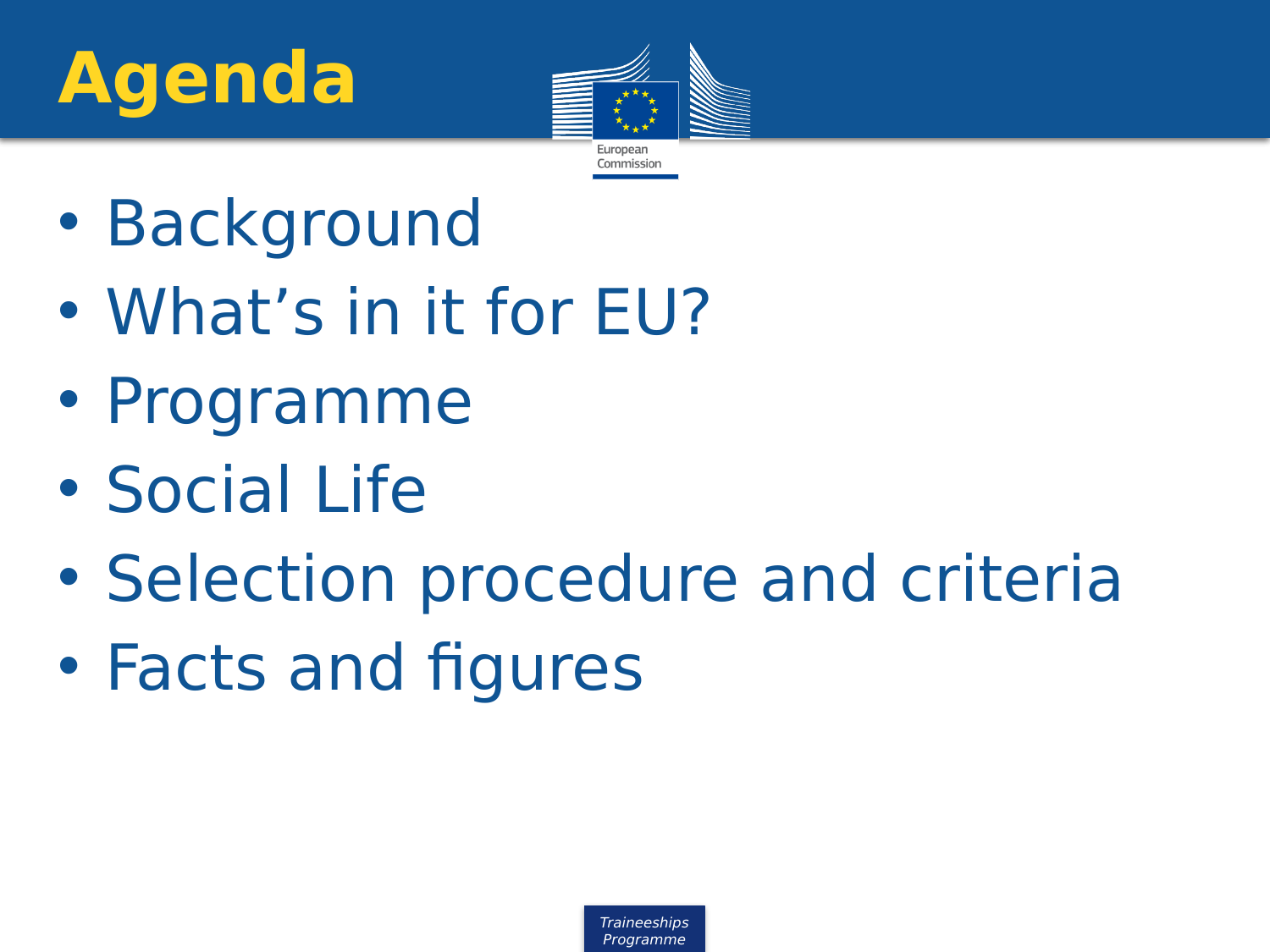

# Agenda
Background
What’s in it for EU?
Programme
Social Life
Selection procedure and criteria
Facts and figures